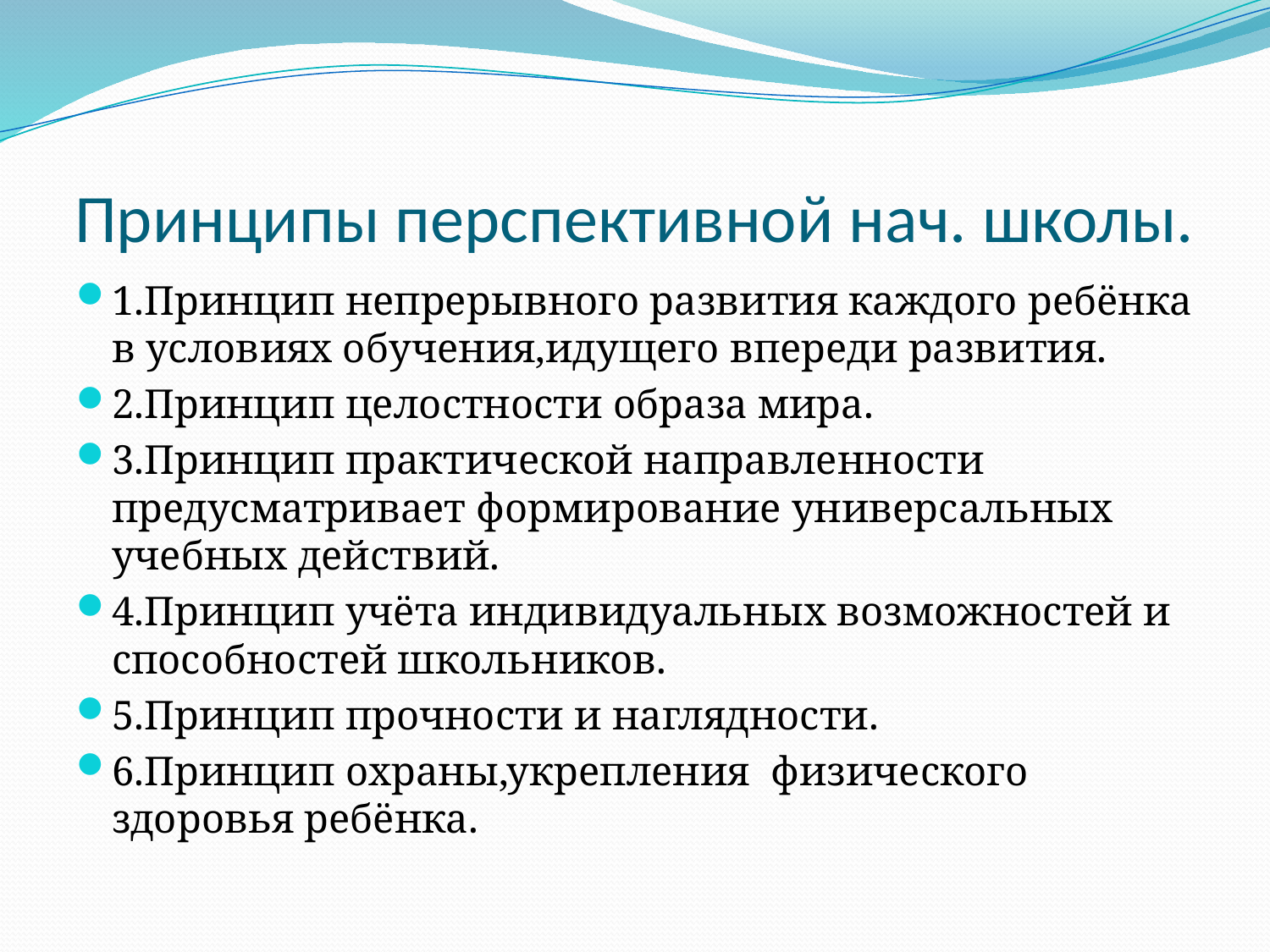

# Принципы перспективной нач. школы.
1.Принцип непрерывного развития каждого ребёнка в условиях обучения,идущего впереди развития.
2.Принцип целостности образа мира.
3.Принцип практической направленности предусматривает формирование универсальных учебных действий.
4.Принцип учёта индивидуальных возможностей и способностей школьников.
5.Принцип прочности и наглядности.
6.Принцип охраны,укрепления  физического здоровья ребёнка.